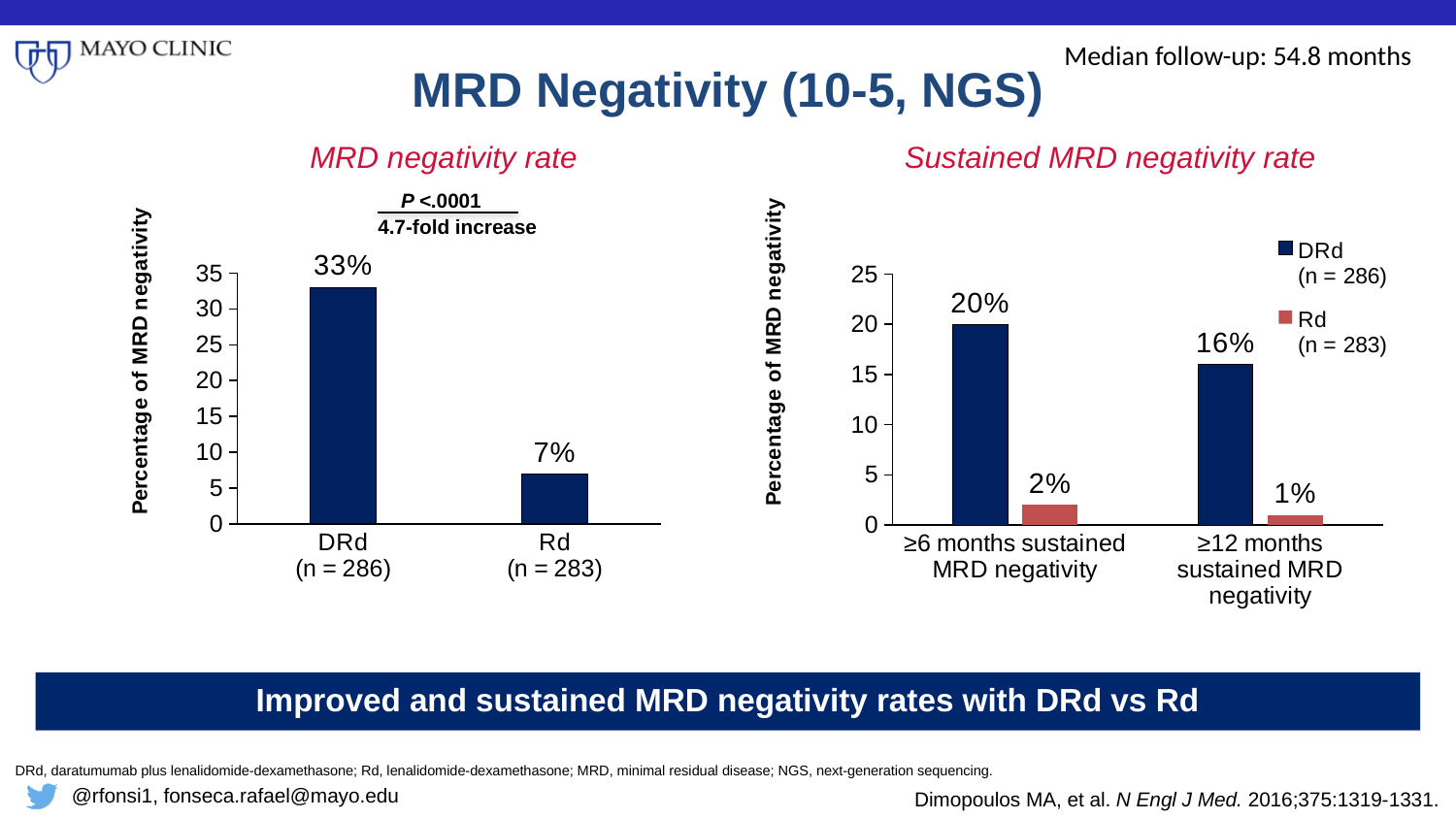

Median follow-up: 54.8 months
# MRD Negativity (10-5, NGS)
MRD negativity rate
Sustained MRD negativity rate

### Chart

| Category | Column1 |
|---|---|
| DRd
(n = 286) | 33.0 |
| Rd
(n = 283) | 7.0 |

### Chart

| Category | DRd
(n = 286) | Rd
(n = 283) |
|---|---|---|
| ≥6 months sustained MRD negativity | 20.0 | 2.0 |
| ≥12 months sustained MRD negativity | 16.0 | 1.0 |
P <.0001
4.7-fold increase
Improved and sustained MRD negativity rates with DRd vs Rd
DRd, daratumumab plus lenalidomide-dexamethasone; Rd, lenalidomide-dexamethasone; MRD, minimal residual disease; NGS, next-generation sequencing.
Dimopoulos MA, et al. N Engl J Med. 2016;375:1319-1331.